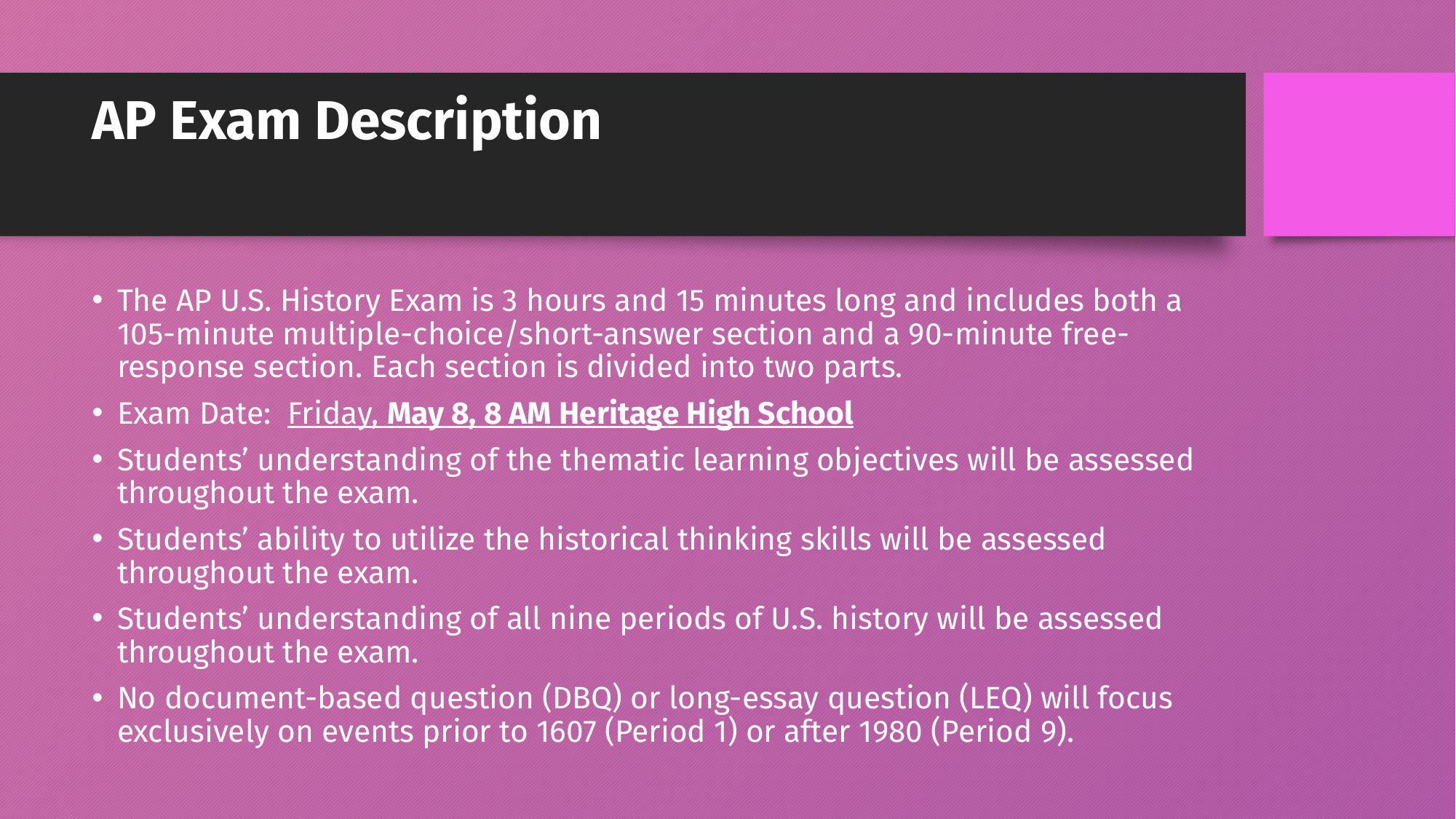

# AP Exam Description
The AP U.S. History Exam is 3 hours and 15 minutes long and includes both a 105-minute multiple-choice/short-answer section and a 90-minute free-response section. Each section is divided into two parts.
Exam Date:  Friday, May 8, 8 AM Heritage High School
Students’ understanding of the thematic learning objectives will be assessed throughout the exam.
Students’ ability to utilize the historical thinking skills will be assessed throughout the exam.
Students’ understanding of all nine periods of U.S. history will be assessed throughout the exam.
No document-based question (DBQ) or long-essay question (LEQ) will focus exclusively on events prior to 1607 (Period 1) or after 1980 (Period 9).